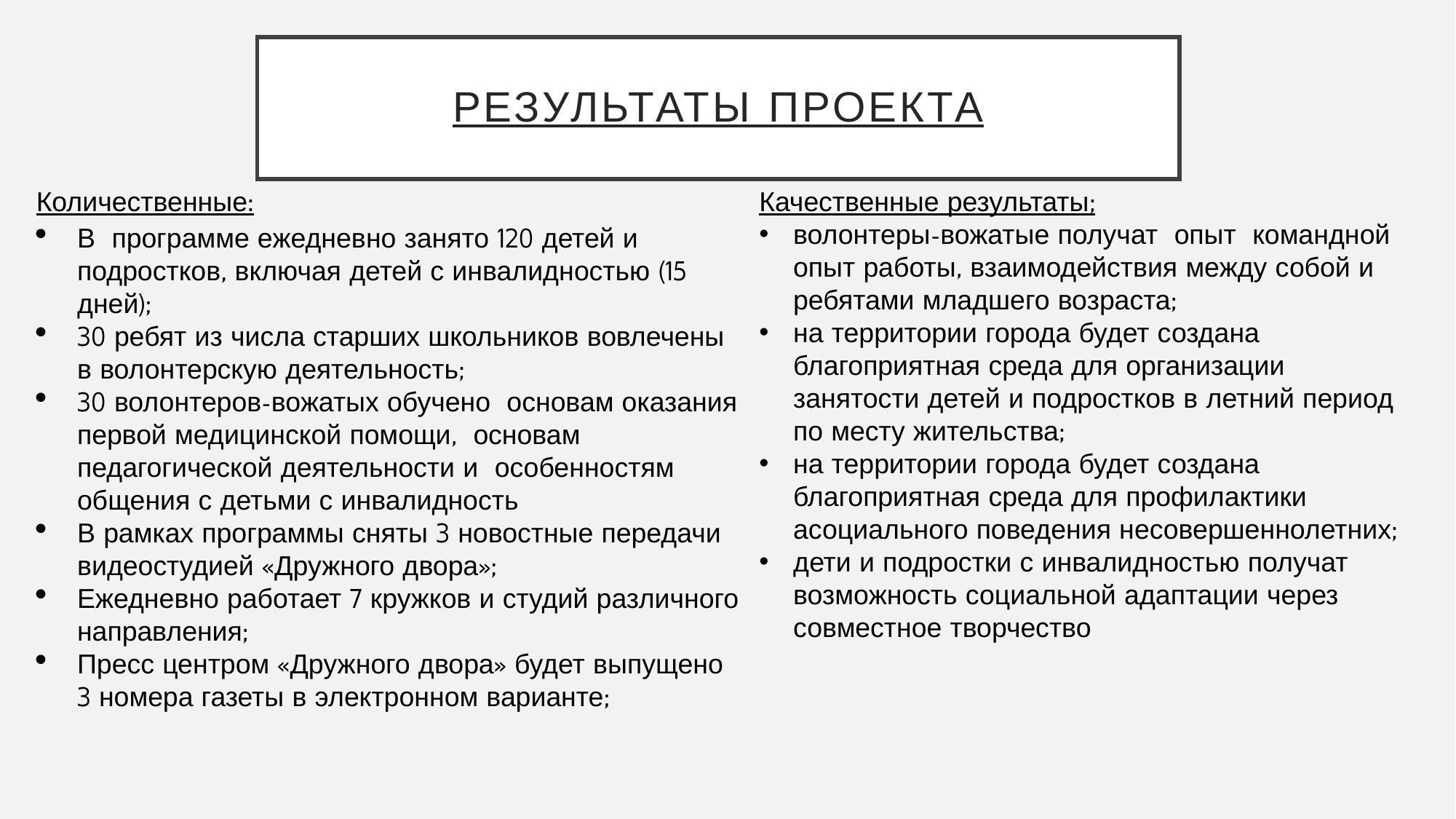

# Результаты проекта
Количественные:
В  программе ежедневно занято 120 детей и подростков, включая детей с инвалидностью (15 дней);
30 ребят из числа старших школьников вовлечены в волонтерскую деятельность;
30 волонтеров-вожатых обучено  основам оказания первой медицинской помощи,  основам педагогической деятельности и  особенностям общения с детьми с инвалидность
В рамках программы сняты 3 новостные передачи видеостудией «Дружного двора»;
Ежедневно работает 7 кружков и студий различного направления;
Пресс центром «Дружного двора» будет выпущено 3 номера газеты в электронном варианте;
Качественные результаты;
волонтеры-вожатые получат  опыт  командной опыт работы, взаимодействия между собой и ребятами младшего возраста;
на территории города будет создана благоприятная среда для организации занятости детей и подростков в летний период по месту жительства;
на территории города будет создана благоприятная среда для профилактики асоциального поведения несовершеннолетних;
дети и подростки с инвалидностью получат возможность социальной адаптации через совместное творчество